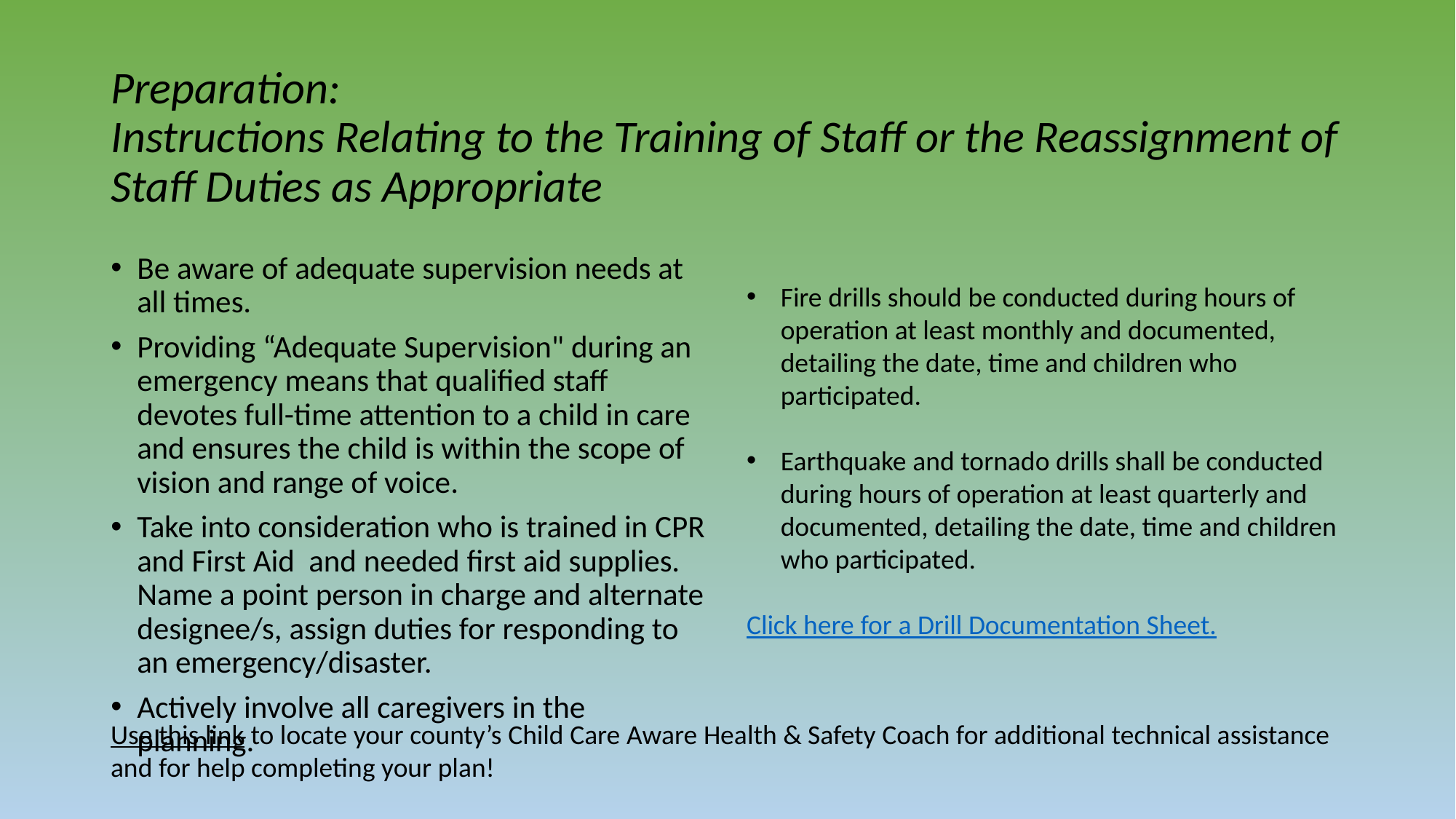

# Preparation: Instructions Relating to the Training of Staff or the Reassignment of Staff Duties as Appropriate
Be aware of adequate supervision needs at all times.
Providing “Adequate Supervision" during an emergency means that qualified staff devotes full-time attention to a child in care and ensures the child is within the scope of vision and range of voice.
Take into consideration who is trained in CPR and First Aid  and needed first aid supplies. Name a point person in charge and alternate designee/s, assign duties for responding to an emergency/disaster.
Actively involve all caregivers in the planning.
Fire drills should be conducted during hours of operation at least monthly and documented, detailing the date, time and children who participated.

Earthquake and tornado drills shall be conducted during hours of operation at least quarterly and documented, detailing the date, time and children who participated.

Click here for a Drill Documentation Sheet.

Use this link to locate your county’s Child Care Aware Health & Safety Coach for additional technical assistance and for help completing your plan!